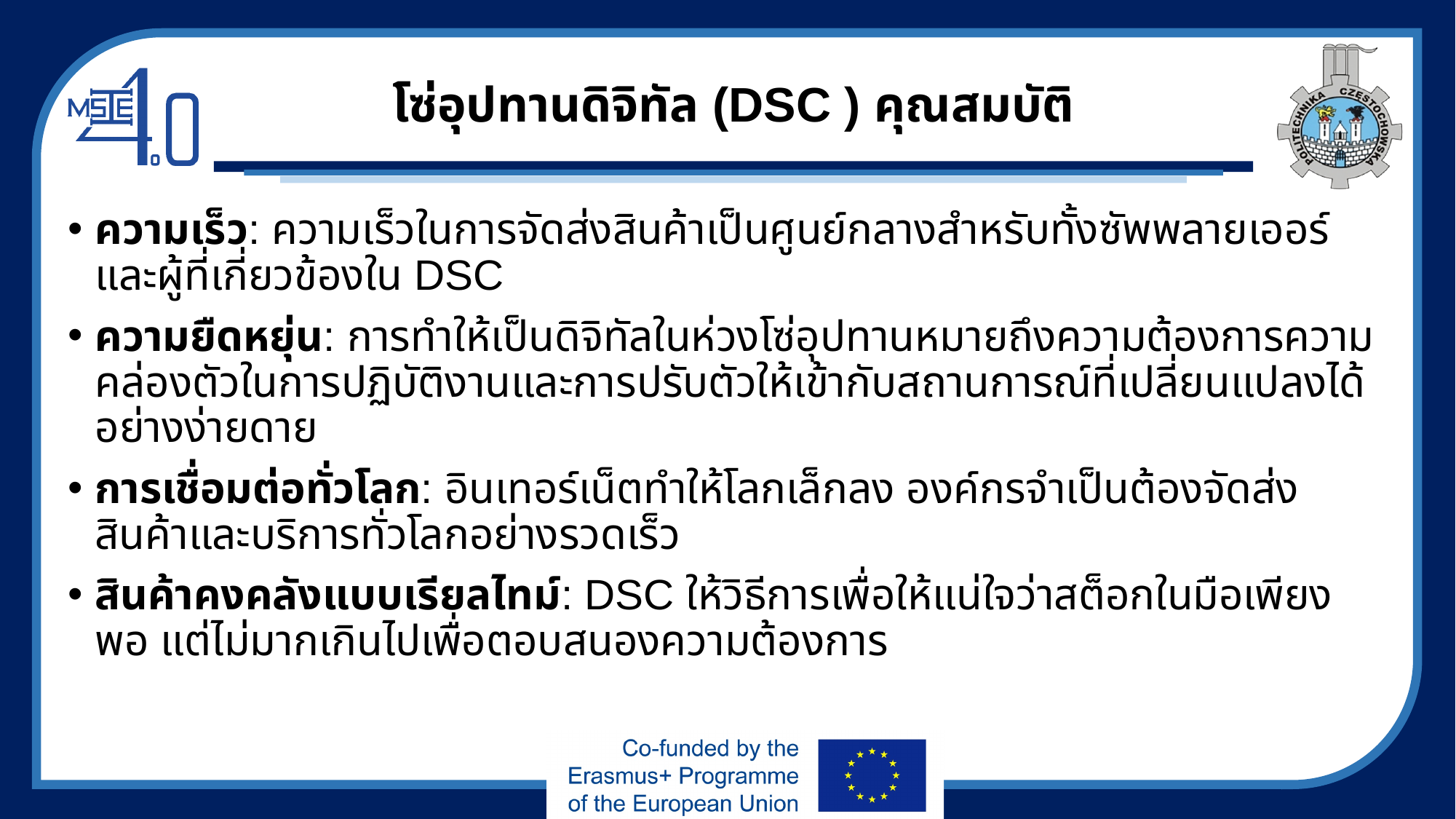

# โซ่อุปทานดิจิทัล (DSC ) คุณสมบัติ
ความเร็ว: ความเร็วในการจัดส่งสินค้าเป็นศูนย์กลางสำหรับทั้งซัพพลายเออร์และผู้ที่เกี่ยวข้องใน DSC
ความยืดหยุ่น: การทำให้เป็นดิจิทัลในห่วงโซ่อุปทานหมายถึงความต้องการความคล่องตัวในการปฏิบัติงานและการปรับตัวให้เข้ากับสถานการณ์ที่เปลี่ยนแปลงได้อย่างง่ายดาย
การเชื่อมต่อทั่วโลก: อินเทอร์เน็ตทำให้โลกเล็กลง องค์กรจำเป็นต้องจัดส่งสินค้าและบริการทั่วโลกอย่างรวดเร็ว
สินค้าคงคลังแบบเรียลไทม์: DSC ให้วิธีการเพื่อให้แน่ใจว่าสต็อกในมือเพียงพอ แต่ไม่มากเกินไปเพื่อตอบสนองความต้องการ